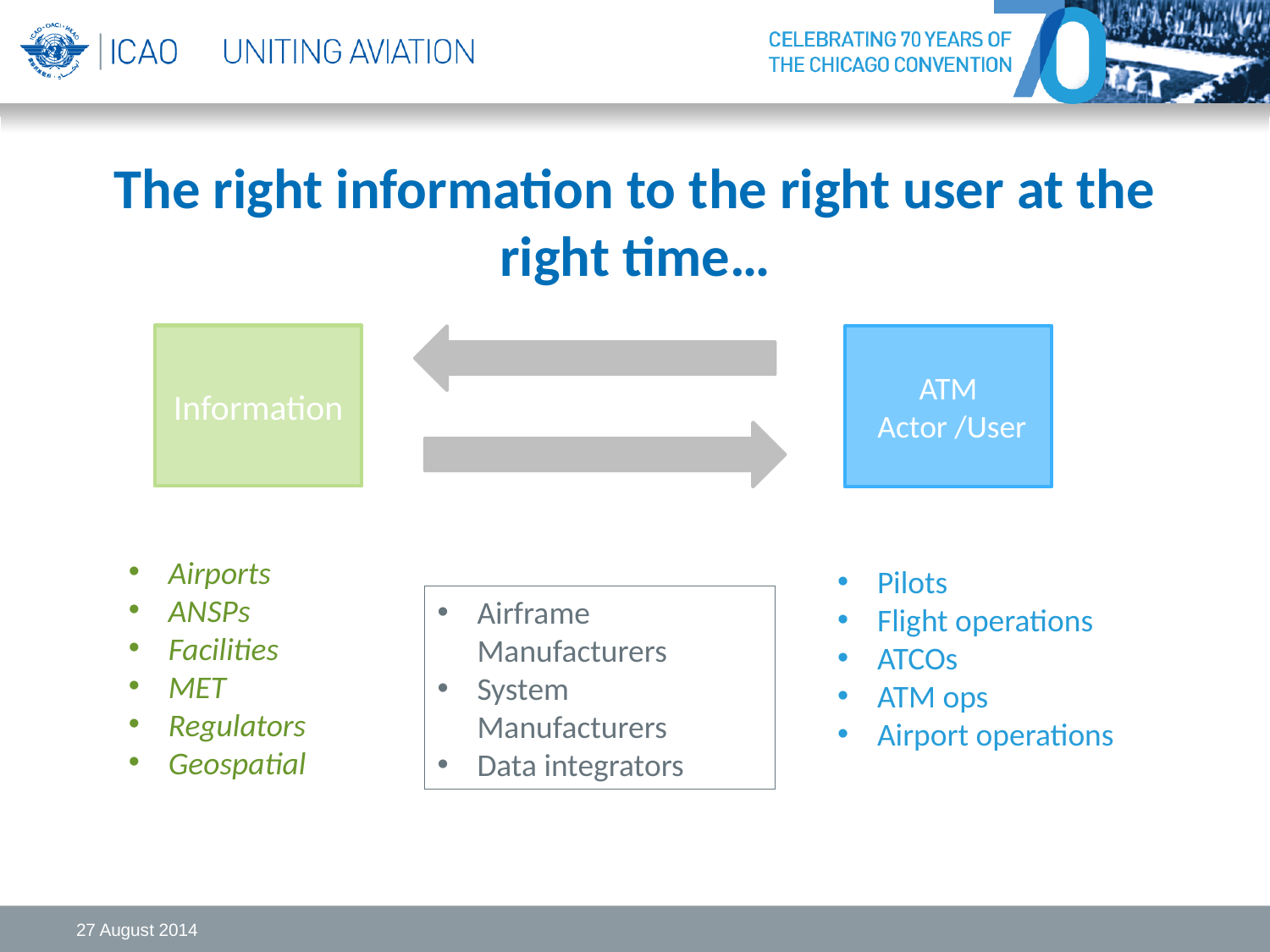

# The right information to the right user at the right time…
Information

ATM
 Actor /User

Airports
ANSPs
Facilities
MET
Regulators
Geospatial

Pilots
Flight operations
ATCOs
ATM ops
Airport operations

Airframe Manufacturers
System Manufacturers
Data integrators
27 August 2014